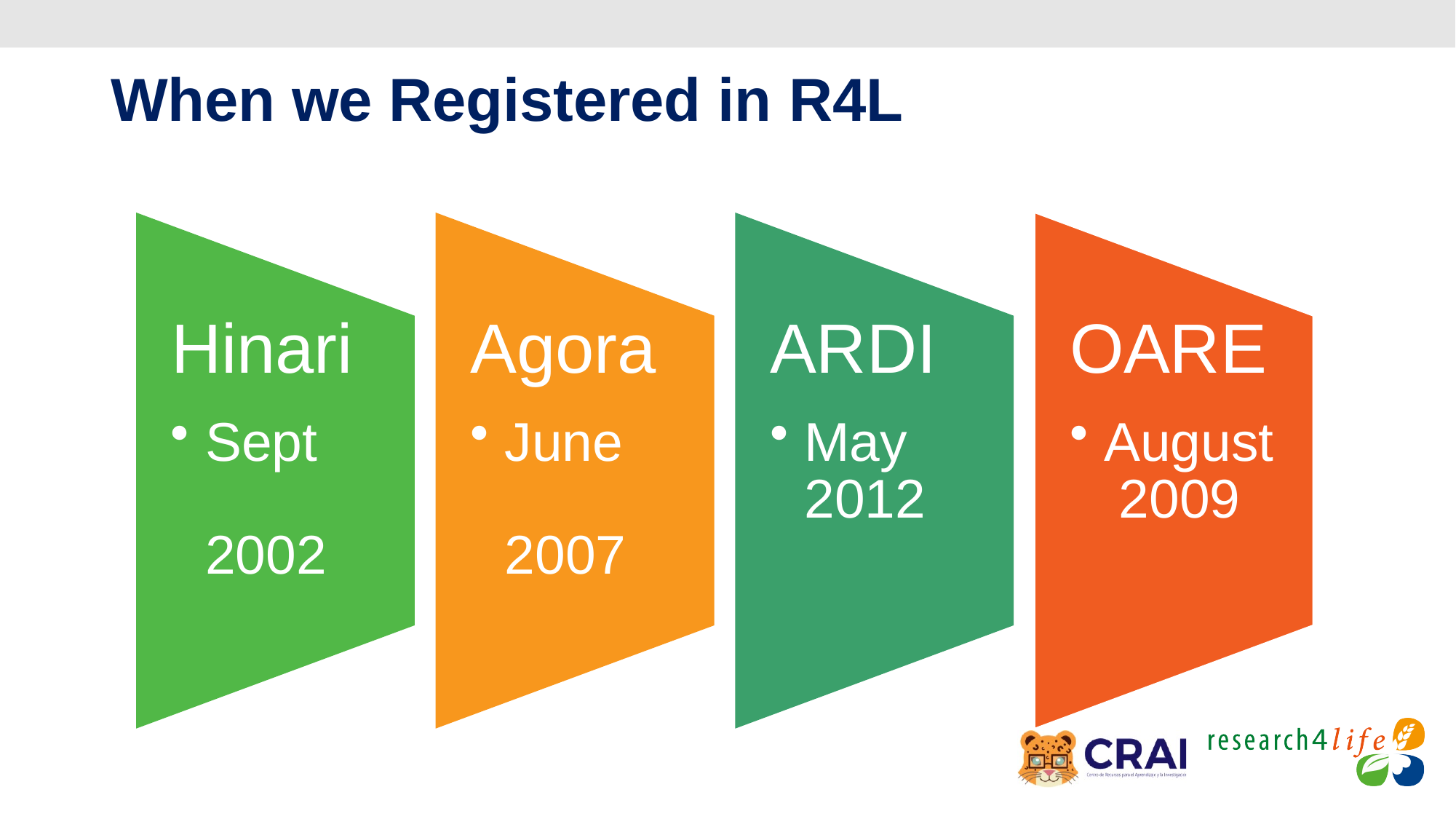

# When we Registered in R4L

Hinari
Sept  2002
Agora
June  2007
ARDI
May  2012
OARE
August  2009